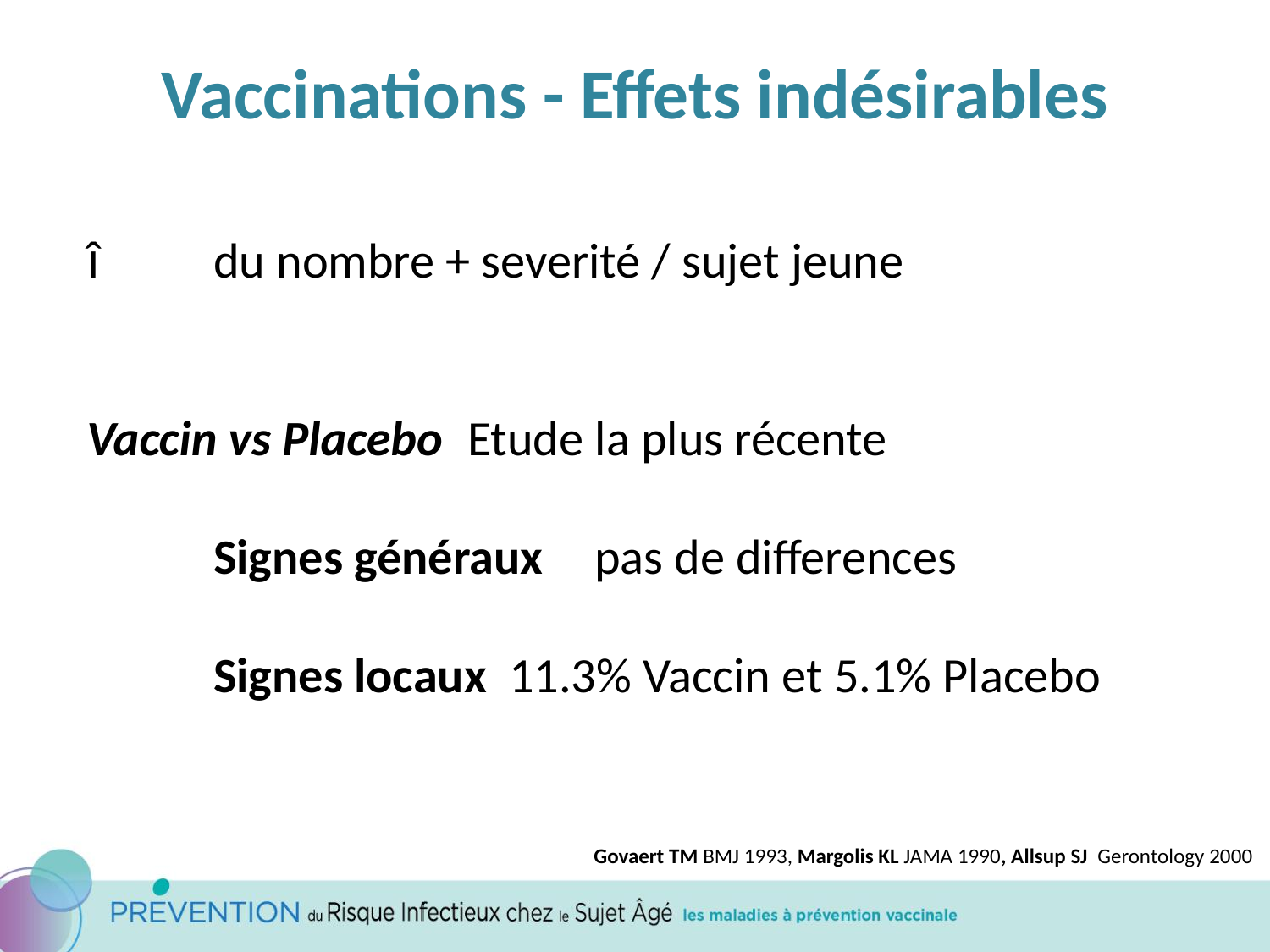

Vaccinations - Effets indésirables
î	du nombre + severité / sujet jeune

Vaccin vs Placebo 	Etude la plus récente

	Signes généraux 	pas de differences

	Signes locaux  11.3% Vaccin et 5.1% Placebo

Govaert TM BMJ 1993, Margolis KL JAMA 1990, Allsup SJ  Gerontology 2000